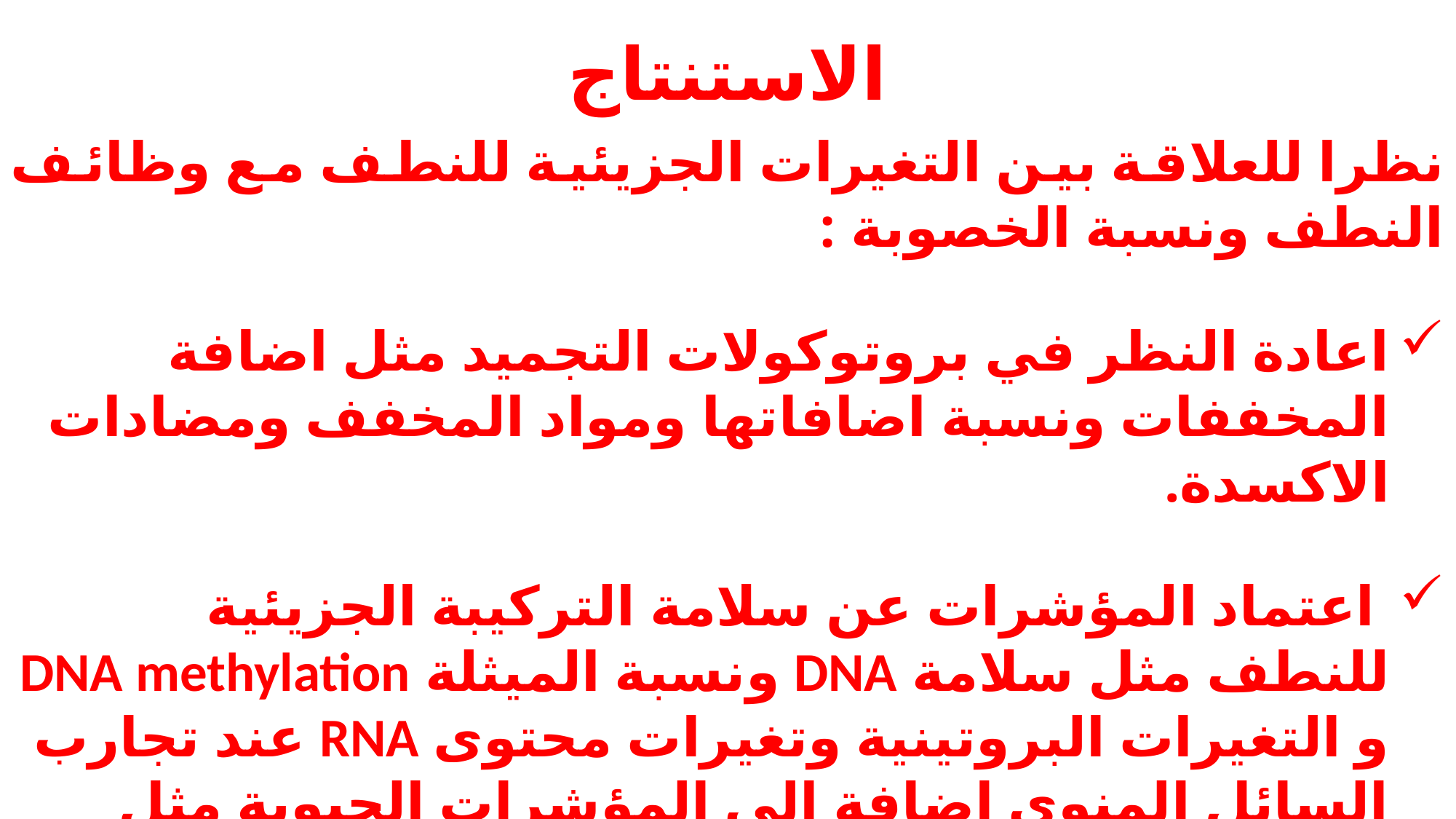

الاستنتاج
نظرا للعلاقة بين التغيرات الجزيئية للنطف مع وظائف النطف ونسبة الخصوبة :

اعادة النظر في بروتوكولات التجميد مثل اضافة المخففات ونسبة اضافاتها ومواد المخفف ومضادات الاكسدة.

 اعتماد المؤشرات عن سلامة التركيبة الجزيئية للنطف مثل سلامة DNA ونسبة الميثلة DNA methylation و التغيرات البروتينية وتغيرات محتوى RNA عند تجارب  السائل المنوي اضافة الى المؤشرات الحيوية مثل الحركة الفردية ونسبة النطف الحية وسلامة الاكروسوم والغشاء البلازمي .